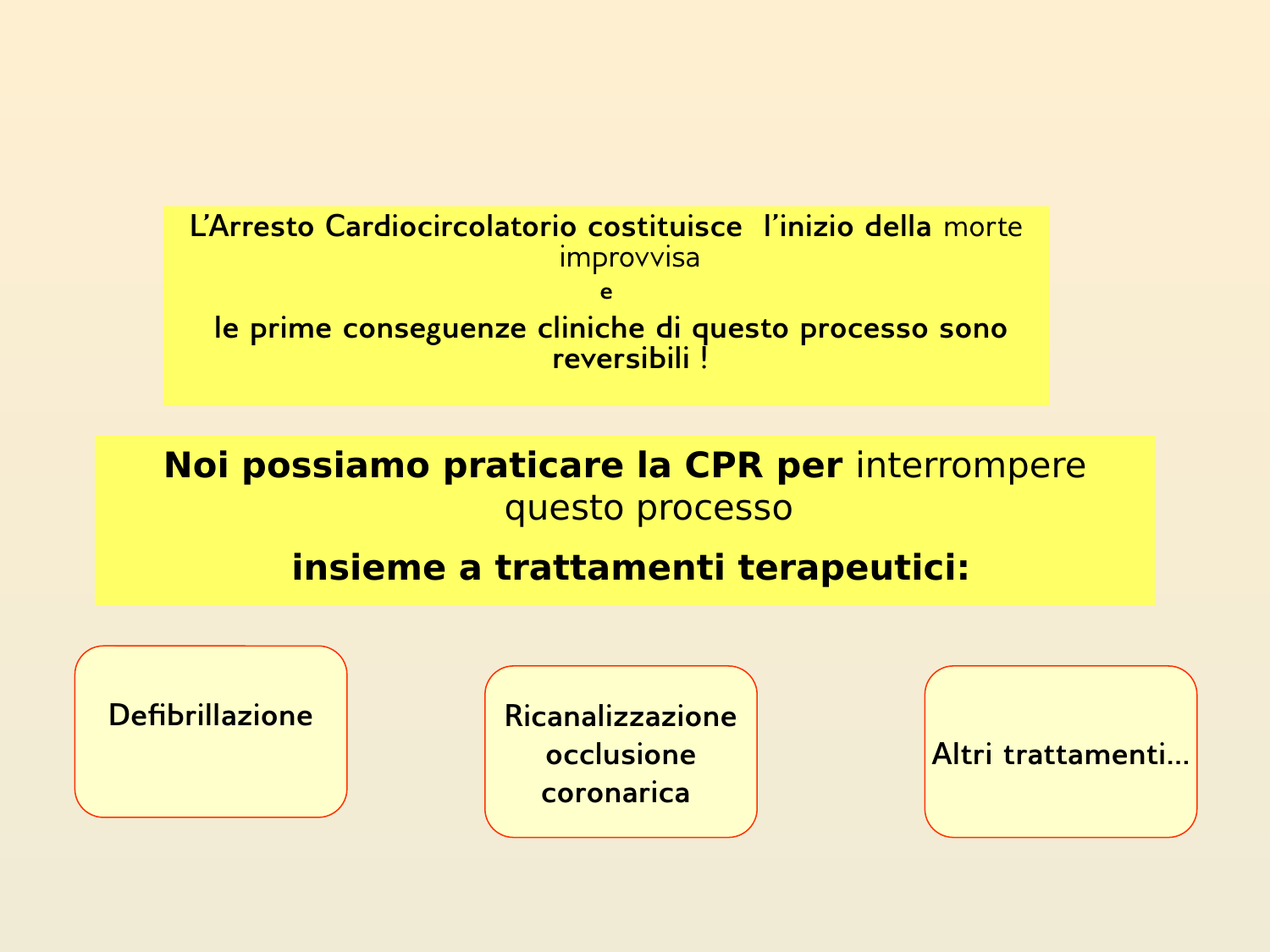

L’Arresto Cardiocircolatorio costituisce  l’inizio della morte improvvisa
e
 le prime conseguenze cliniche di questo processo sono reversibili !
Noi possiamo praticare la CPR per interrompere questo processo
 insieme a trattamenti terapeutici:
Defibrillazione

Ricanalizzazione
occlusione
coronarica
Altri trattamenti…